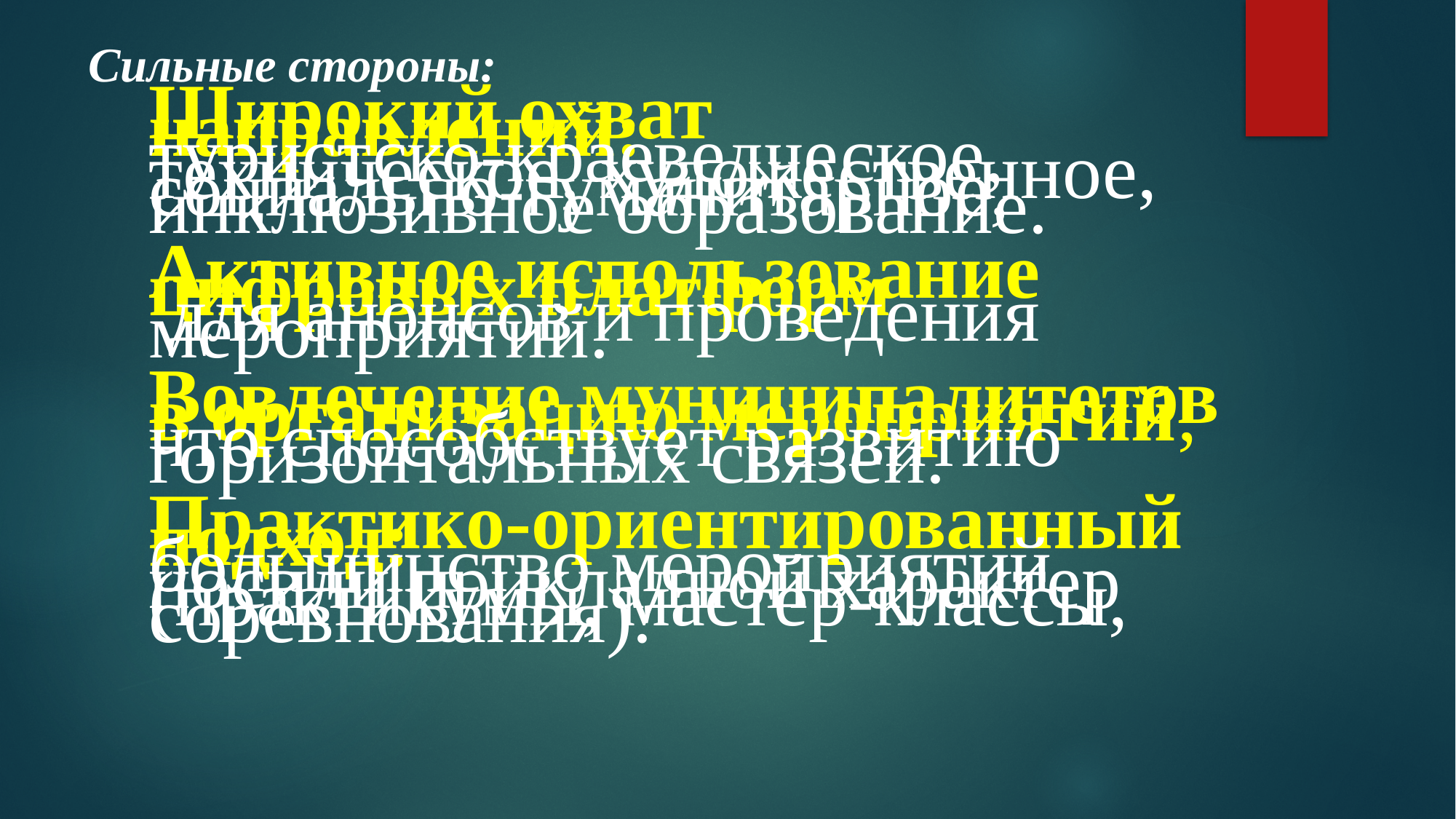

# Сильные стороны:
Широкий охват направлений:
туристско-краеведческое, техническое, художественное, социально-гуманитарное, инклюзивное образование.

Активное использование цифровых платформ
 для анонсов и проведения мероприятий.

Вовлечение муниципалитетов в организацию мероприятий,
что способствует развитию горизонтальных связей.

Практико-ориентированный подход:
большинство мероприятий носили прикладной характер (практикумы, мастер-классы, соревнования).